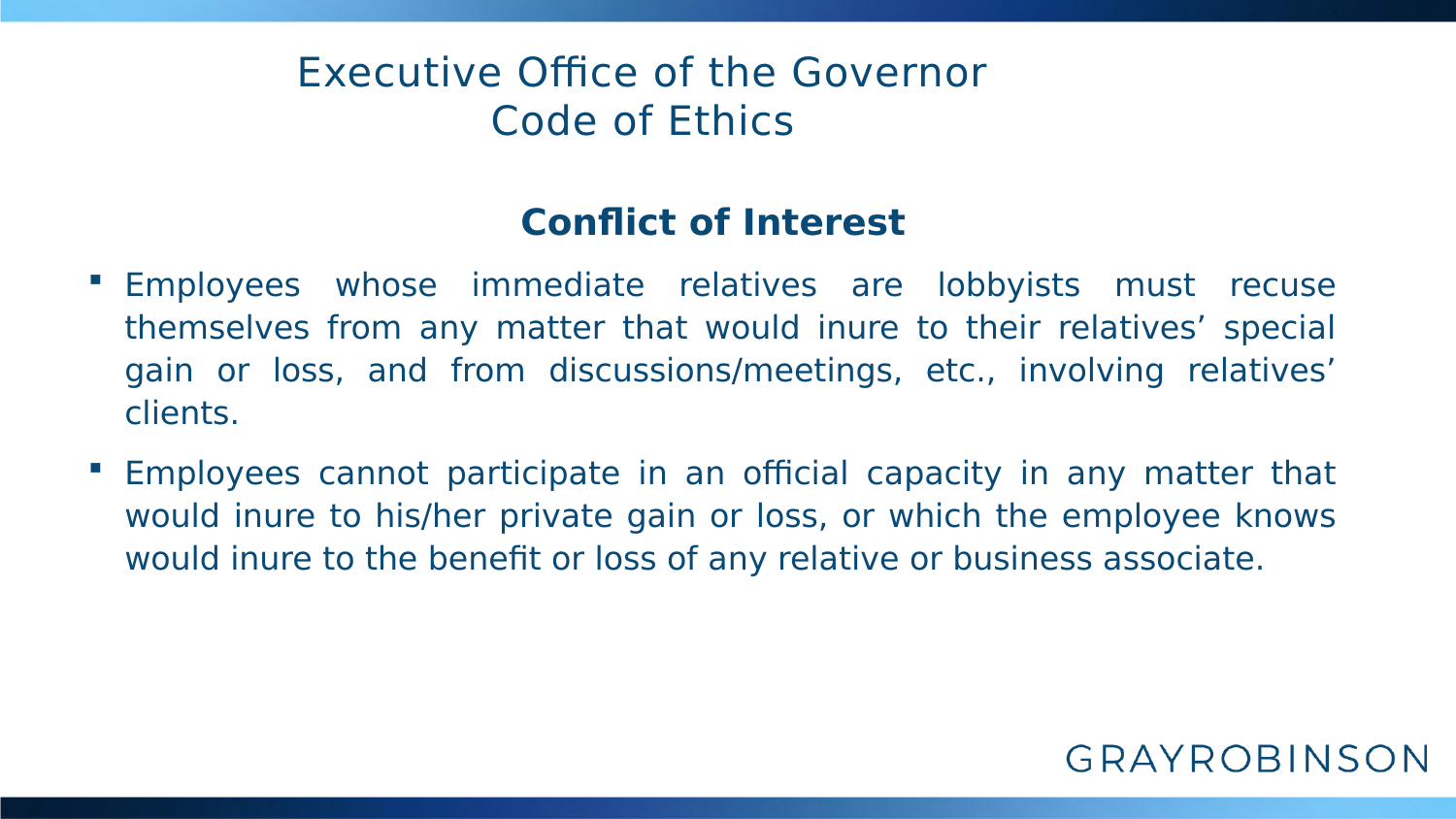

# Executive Office of the Governor Code of Ethics

Conflict of Interest
Employees whose immediate relatives are lobbyists must recuse themselves from any matter that would inure to their relatives’ special gain or loss, and from discussions/meetings, etc., involving relatives’ clients.
Employees cannot participate in an official capacity in any matter that would inure to his/her private gain or loss, or which the employee knows would inure to the benefit or loss of any relative or business associate.